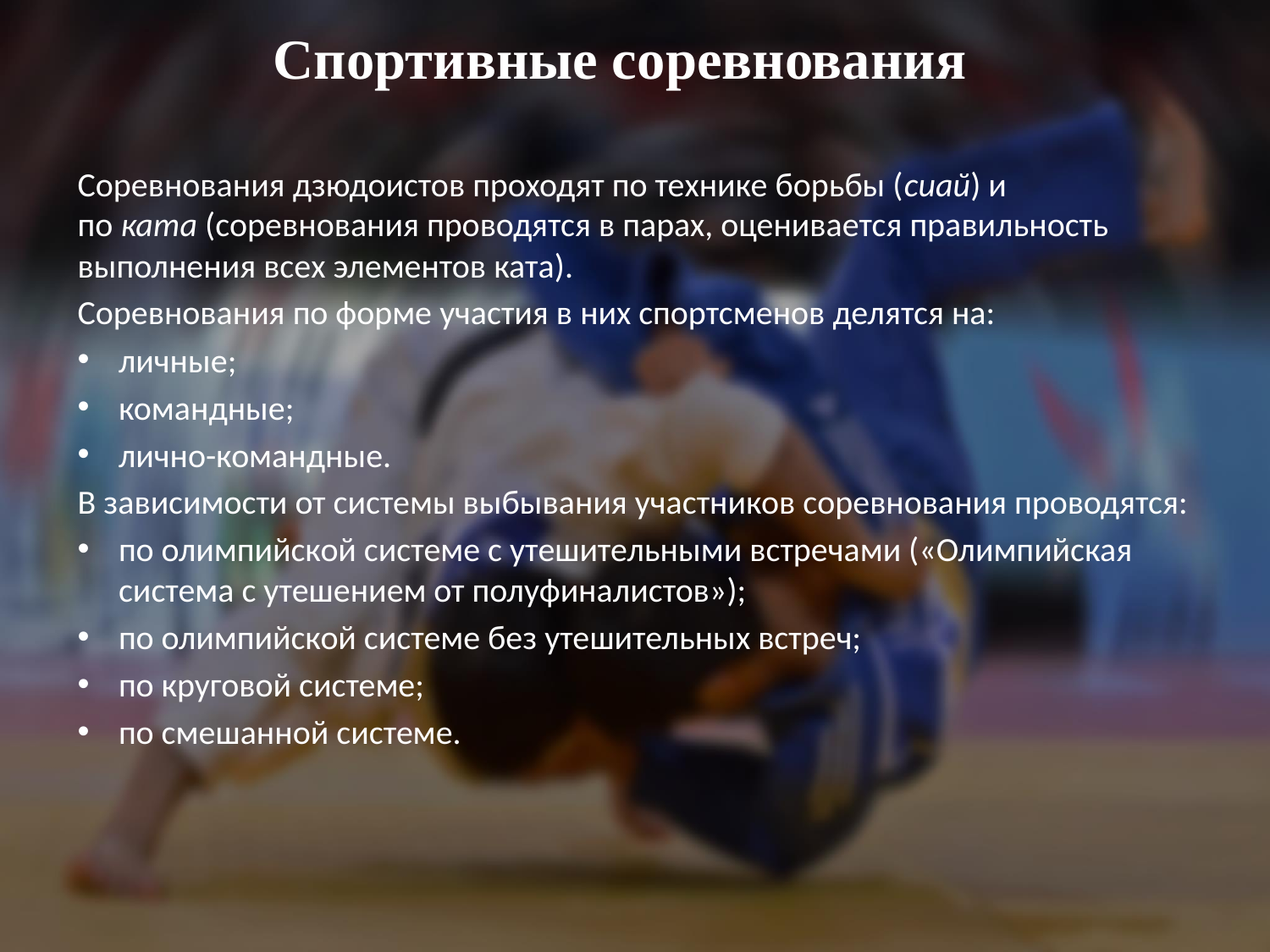

Спортивные соревнования
Соревнования дзюдоистов проходят по технике борьбы (сиай) и по ката (соревнования проводятся в парах, оценивается правильность выполнения всех элементов ката).
Соревнования по форме участия в них спортсменов делятся на:
личные;
командные;
лично-командные.
В зависимости от системы выбывания участников соревнования проводятся:
по олимпийской системе с утешительными встречами («Олимпийская система с утешением от полуфиналистов»);
по олимпийской системе без утешительных встреч;
по круговой системе;
по смешанной системе.